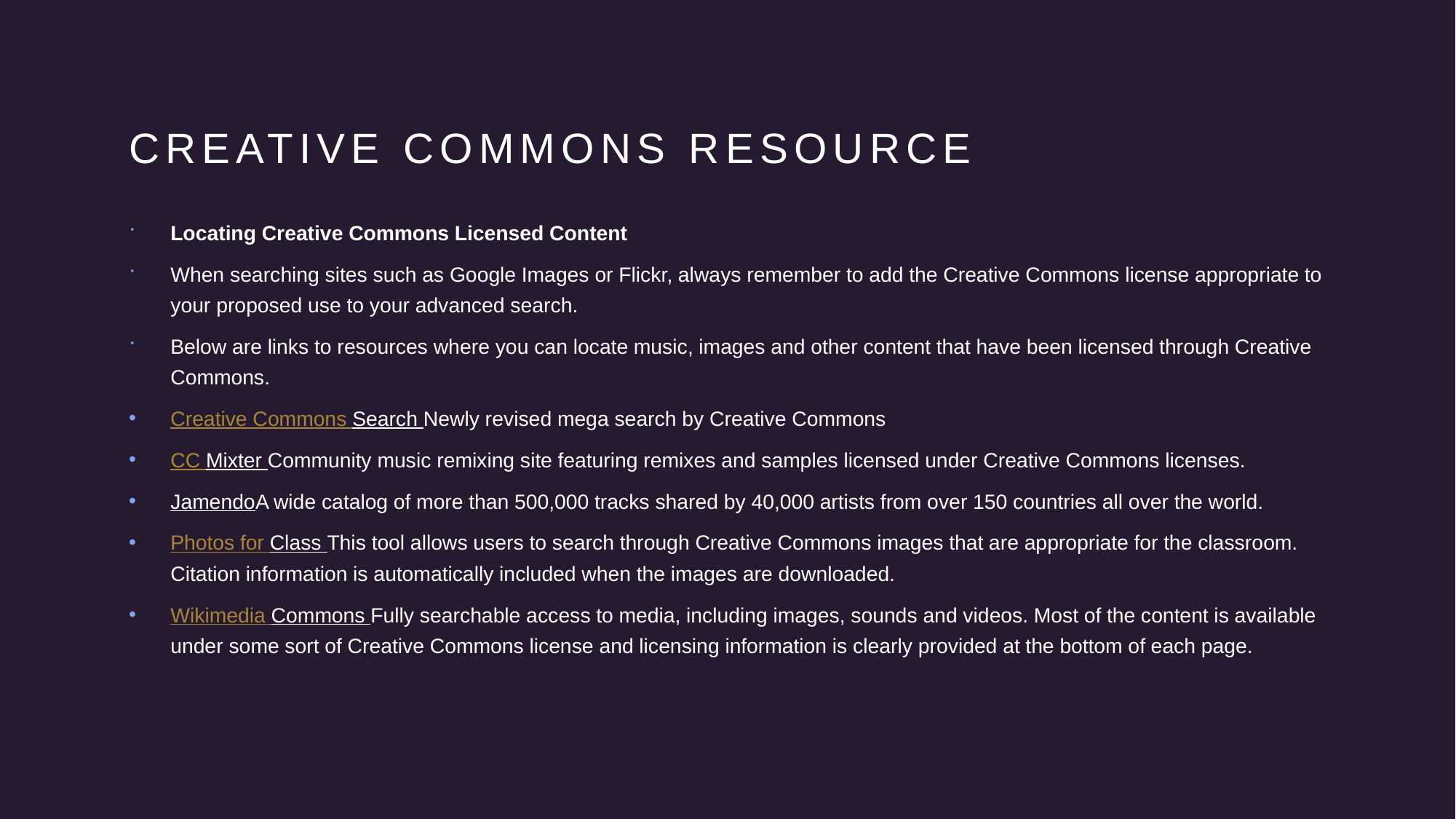

# Creative Commons Resource
Locating Creative Commons Licensed Content
When searching sites such as Google Images or Flickr, always remember to add the Creative Commons license appropriate to your proposed use to your advanced search.
Below are links to resources where you can locate music, images and other content that have been licensed through Creative Commons.
Creative Commons Search Newly revised mega search by Creative Commons
CC Mixter Community music remixing site featuring remixes and samples licensed under Creative Commons licenses.
JamendoA wide catalog of more than 500,000 tracks shared by 40,000 artists from over 150 countries all over the world.
Photos for Class This tool allows users to search through Creative Commons images that are appropriate for the classroom. Citation information is automatically included when the images are downloaded.
Wikimedia Commons Fully searchable access to media, including images, sounds and videos. Most of the content is available under some sort of Creative Commons license and licensing information is clearly provided at the bottom of each page.